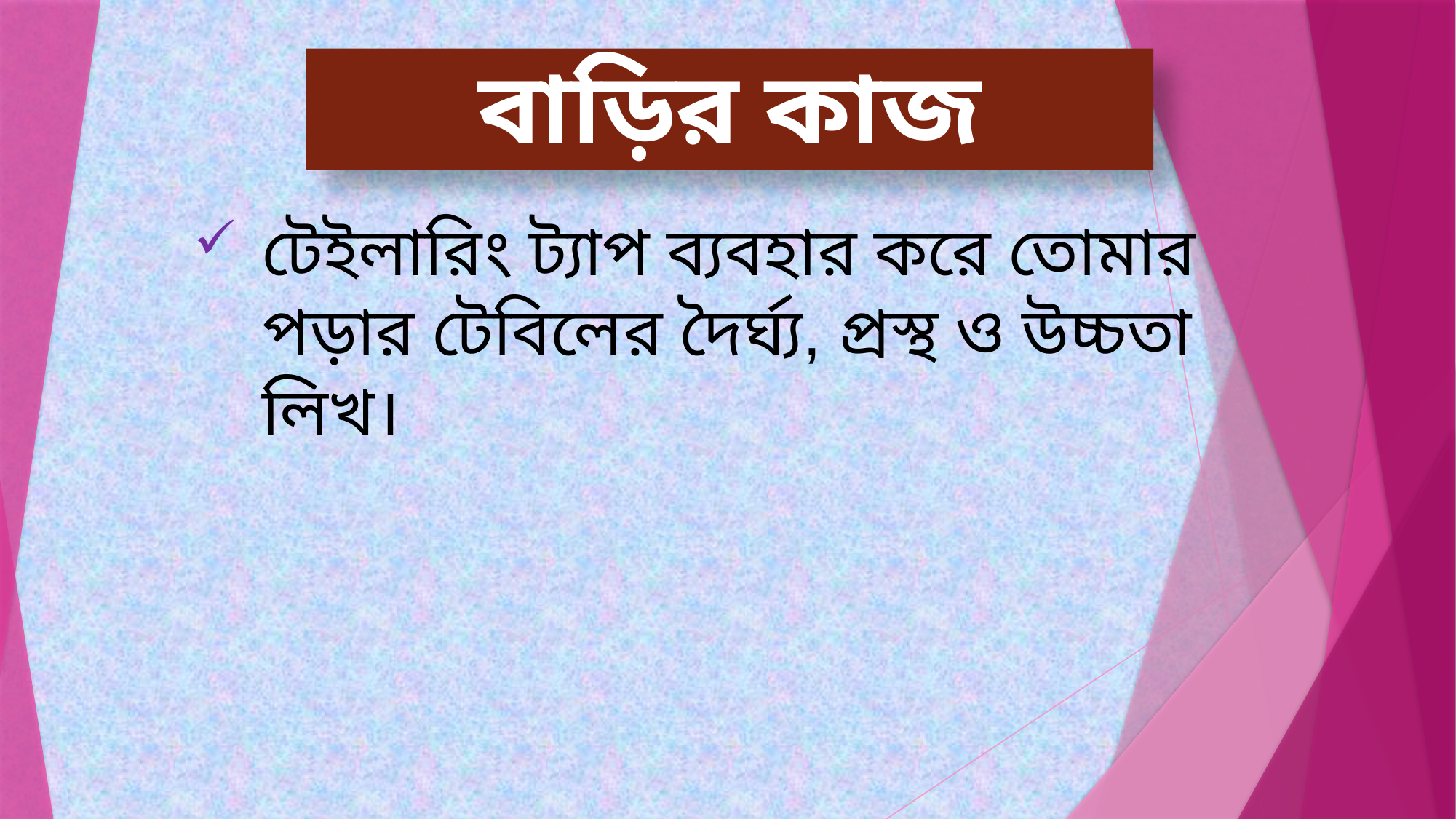

# বাড়ির কাজ
টেইলারিং ট্যাপ ব্যবহার করে তোমার পড়ার টেবিলের দৈর্ঘ্য, প্রস্থ ও উচ্চতা লিখ।